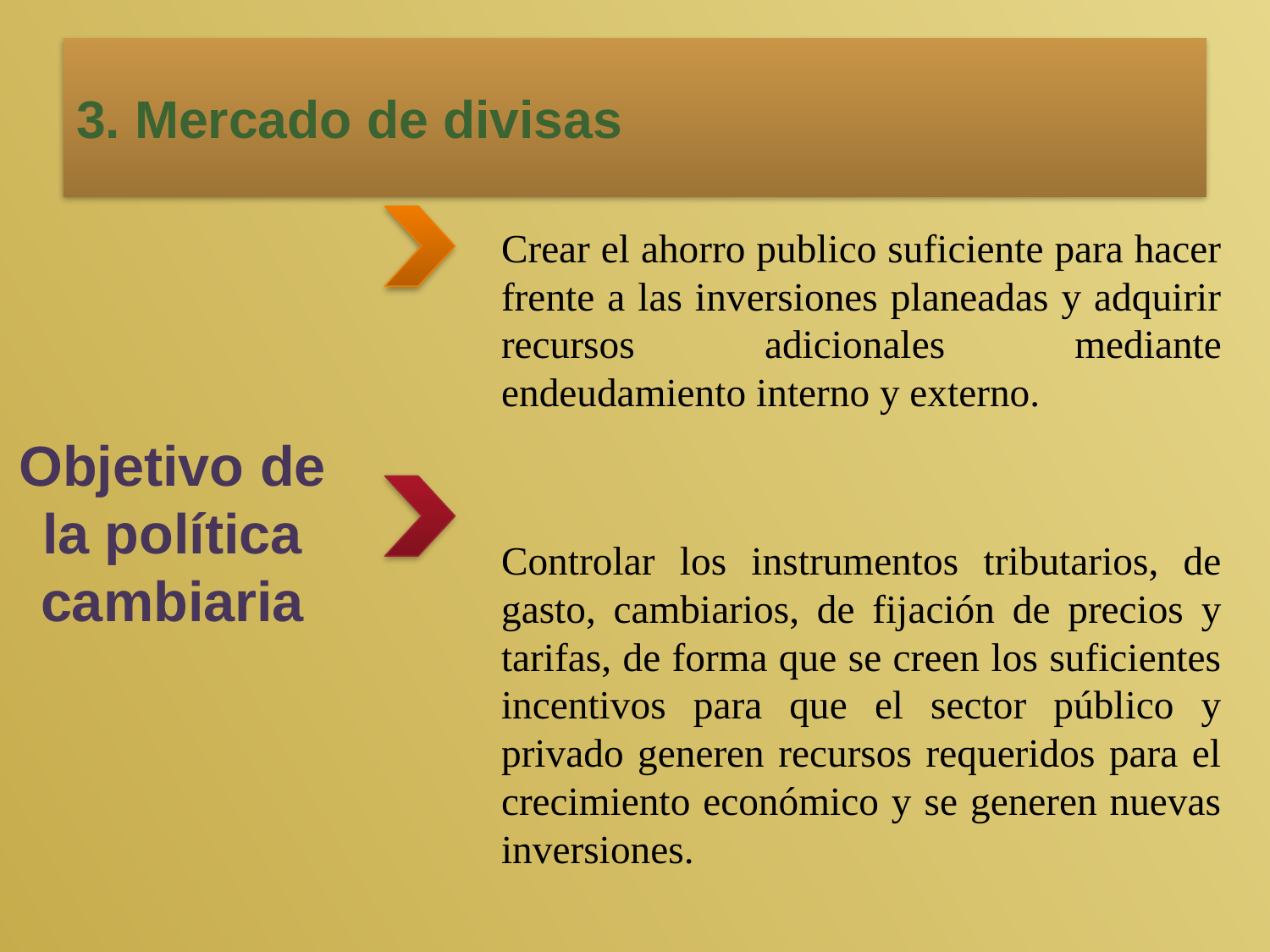

3. Mercado de divisas

	Crear el ahorro publico suficiente para hacer frente a las inversiones planeadas y adquirir recursos adicionales mediante endeudamiento interno y externo.

	Controlar los instrumentos tributarios, de gasto, cambiarios, de fijación de precios y tarifas, de forma que se creen los suficientes incentivos para que el sector público y privado generen recursos requeridos para el crecimiento económico y se generen nuevas inversiones.

# Objetivo de la política cambiaria